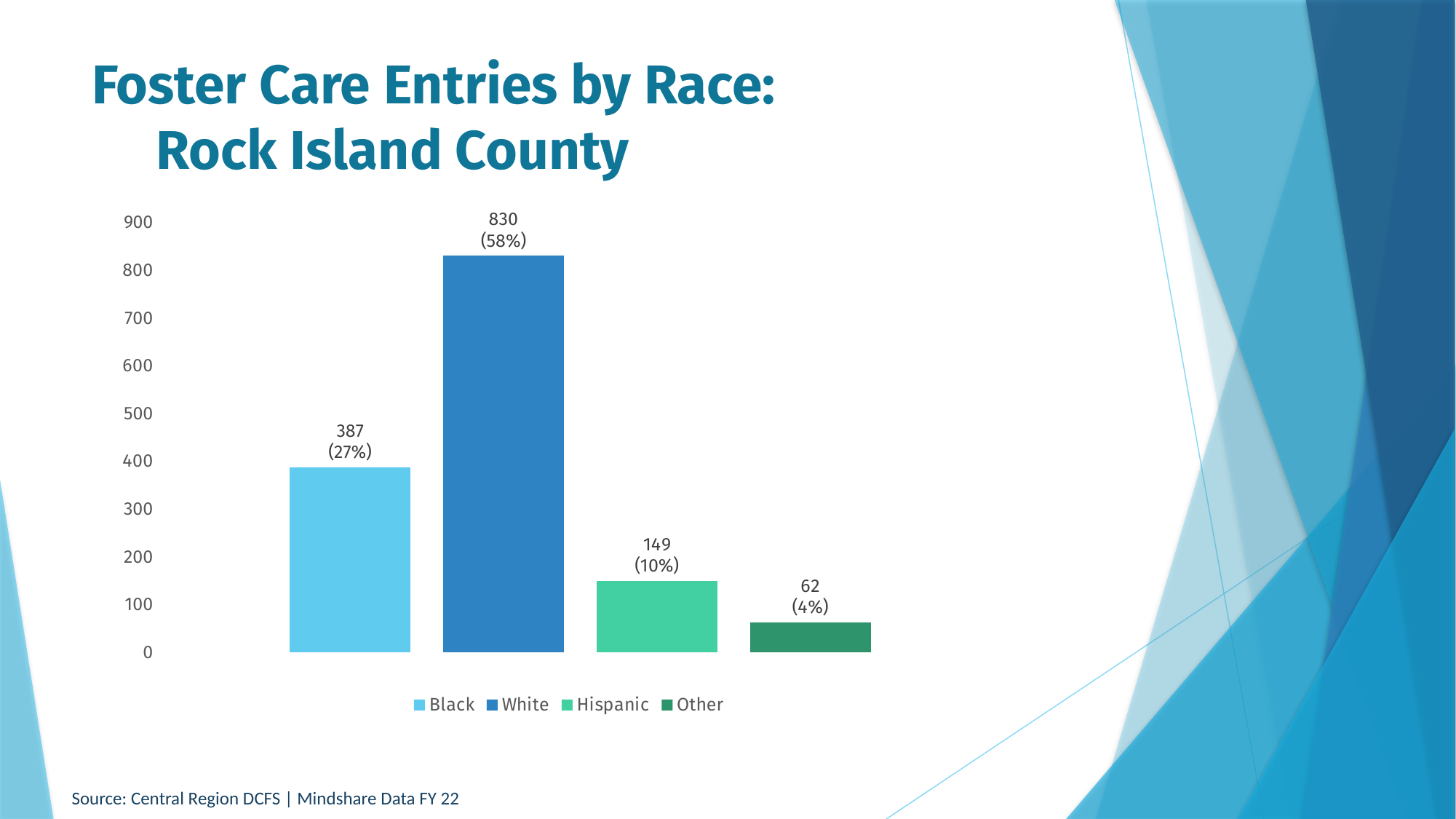

# Foster Care Entries by Race: Rock Island County

### Chart

| Category | Black | White | Hispanic | Other |
|---|---|---|---|---|
| 62
(4%) | 387.0 | 830.0 | 149.0 | 62.0 |
Source: Central Region DCFS | Mindshare Data FY 22